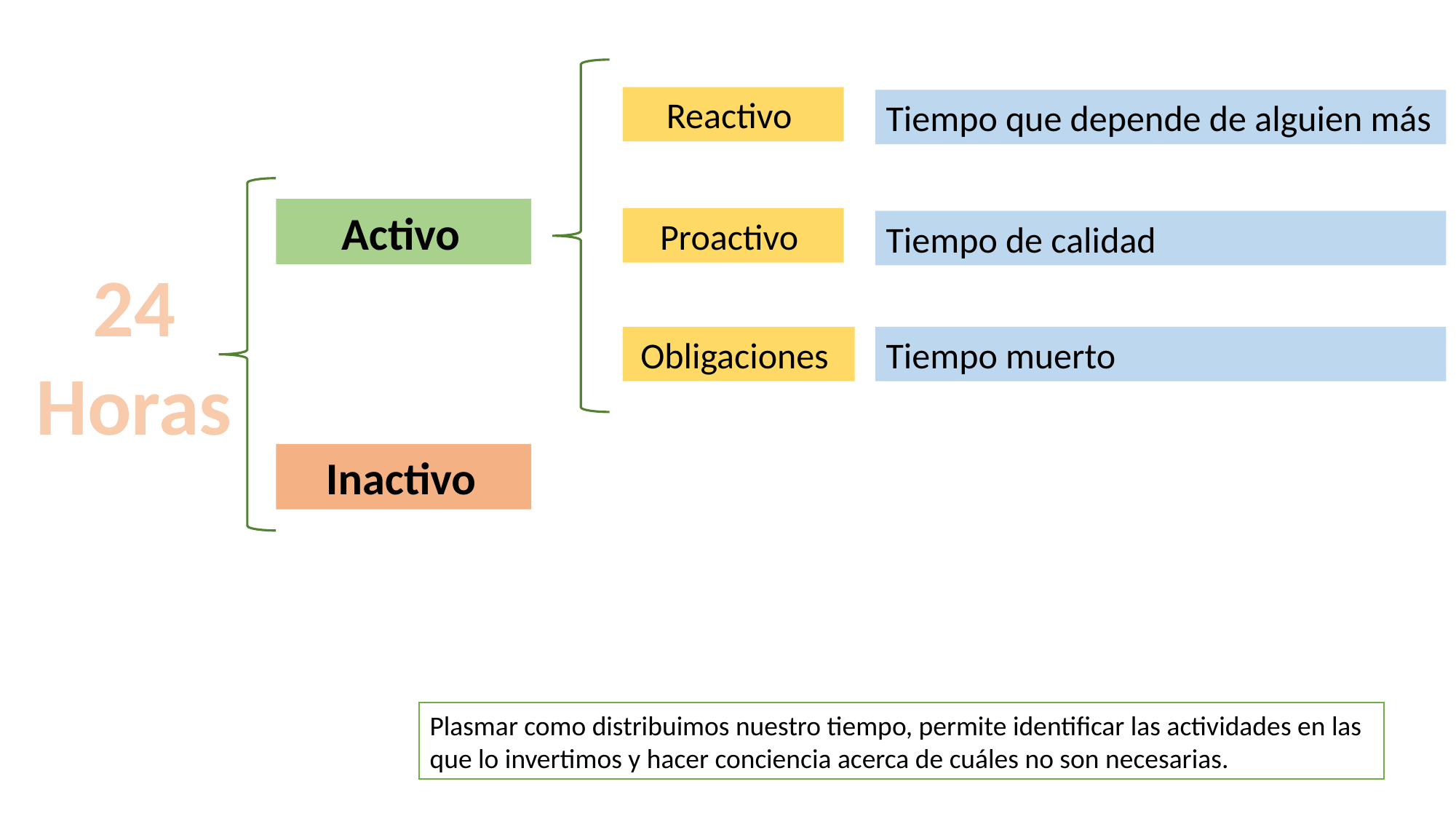

Reactivo
Tiempo que depende de alguien más

Activo
Proactivo
Tiempo de calidad
24 Horas
Obligaciones
Tiempo muerto
Inactivo
Plasmar como distribuimos nuestro tiempo, permite identificar las actividades en las que lo invertimos y hacer conciencia acerca de cuáles no son necesarias.